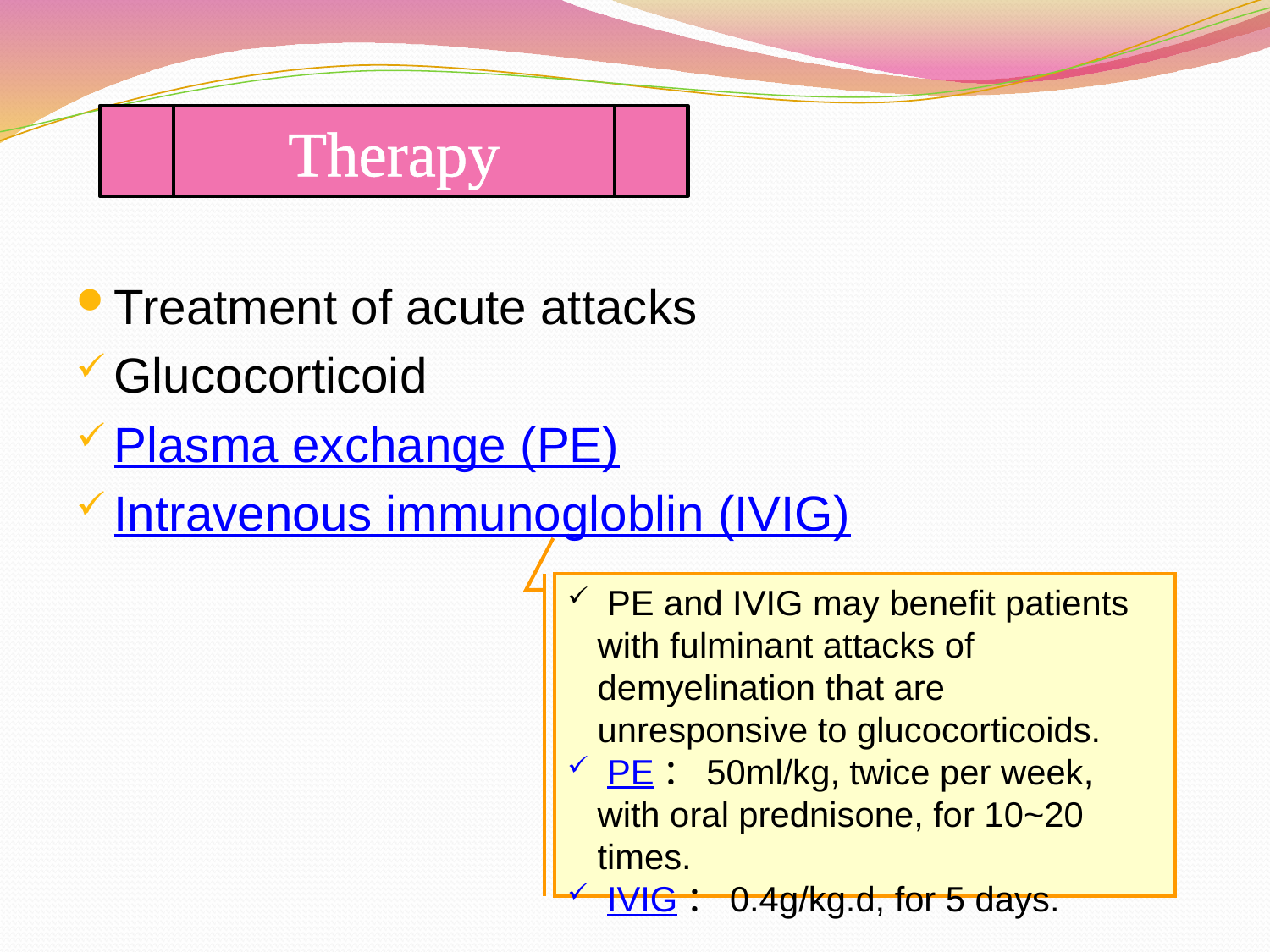

Therapy
Treatment of acute attacks
Glucocorticoid
Plasma exchange (PE)
Intravenous immunogloblin (IVIG)

 PE and IVIG may benefit patients with fulminant attacks of demyelination that are unresponsive to glucocorticoids.
 PE：50ml/kg, twice per week, with oral prednisone, for 10~20 times.
 IVIG：0.4g/kg.d, for 5 days.